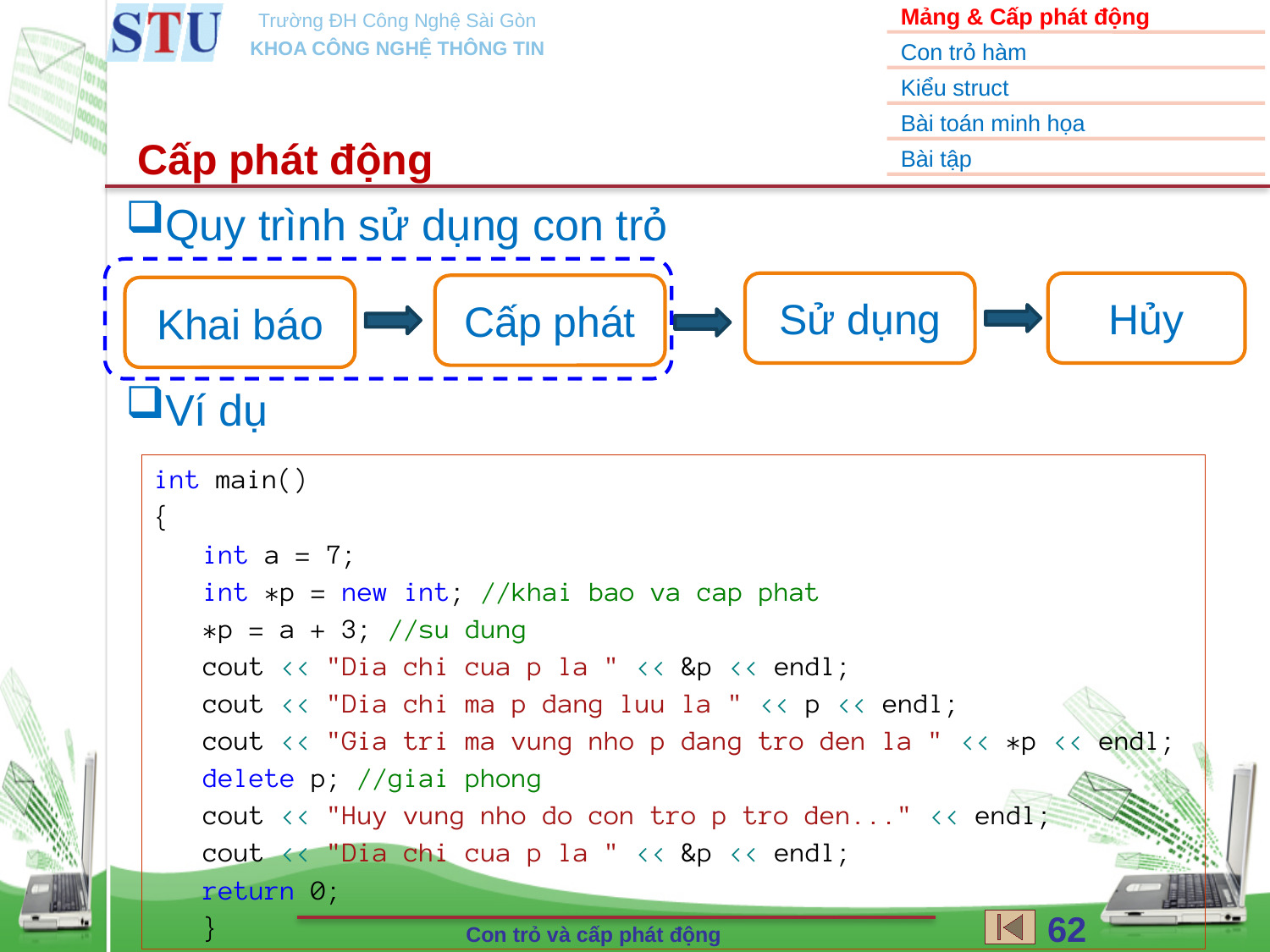

Mảng & Cấp phát động
Con trỏ hàm
Kiểu struct
Bài toán minh họa
Bài tập
Cấp phát động
Quy trình sử dụng con trỏ

Ví dụ

Sử dụng
Hủy
Cấp phát
Khai báo

int main()
{
int a = 7;
int *p = new int; //khai bao va cap phat
*p = a + 3; //su dung
cout << "Dia chi cua p la " << &p << endl;
cout << "Dia chi ma p dang luu la " << p << endl;
cout << "Gia tri ma vung nho p dang tro den la " << *p << endl;
delete p; //giai phong
cout << "Huy vung nho do con tro p tro den..." << endl;
cout << "Dia chi cua p la " << &p << endl;
return 0;
}
62
Con trỏ và cấp phát động